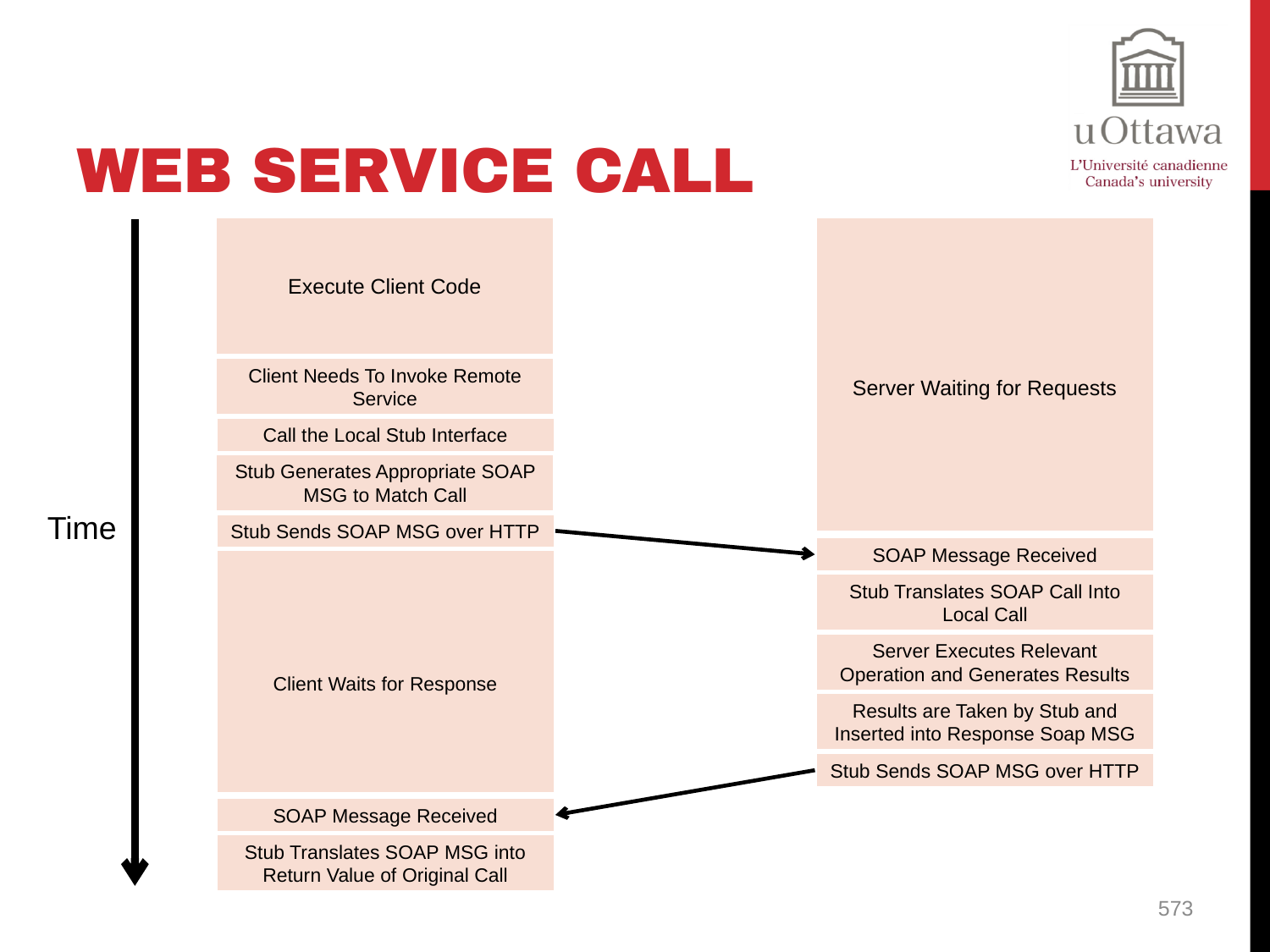

# Web Service Call

Execute Client Code

Server Waiting for Requests

Client Needs To Invoke Remote Service
Call the Local Stub Interface
Stub Generates Appropriate SOAP MSG to Match Call
Time
Stub Sends SOAP MSG over HTTP
SOAP Message Received

Client Waits for Response

Stub Translates SOAP Call Into Local Call
Server Executes Relevant Operation and Generates Results
Results are Taken by Stub and Inserted into Response Soap MSG
Stub Sends SOAP MSG over HTTP
SOAP Message Received
Stub Translates SOAP MSG into Return Value of Original Call
573